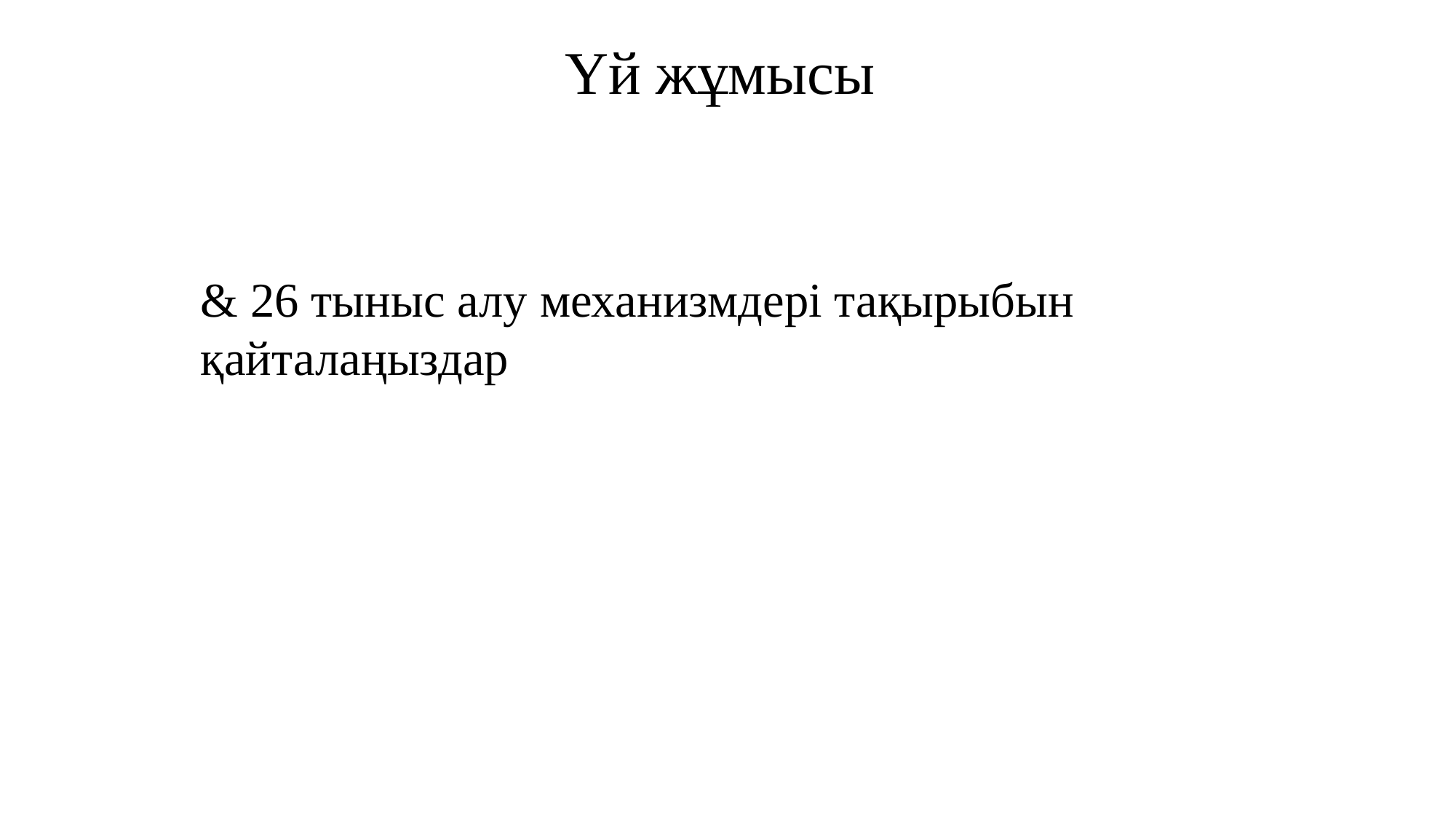

# Үй жұмысы
& 26 тыныс алу механизмдері тақырыбын қайталаңыздар